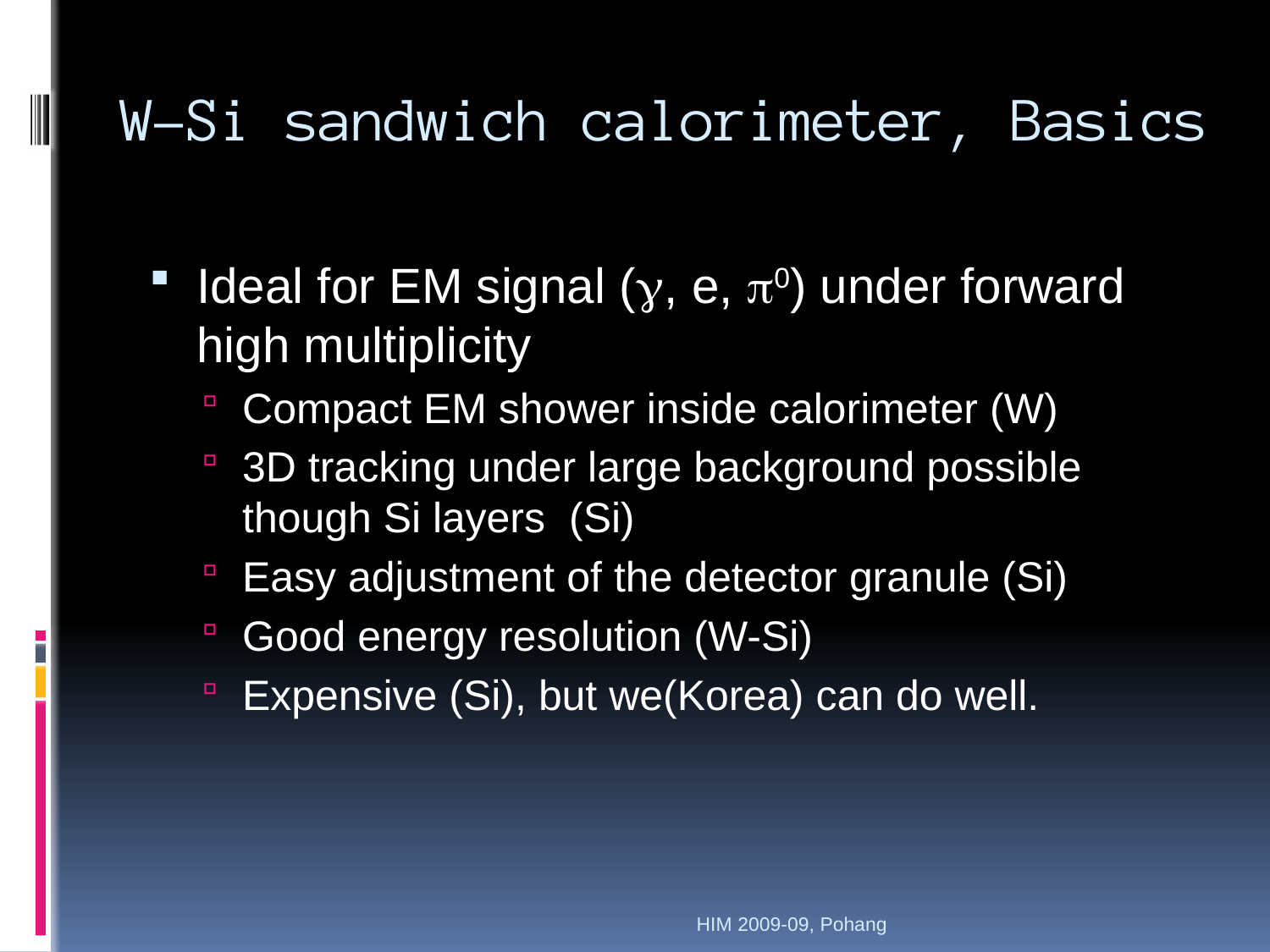

# W-Si sandwich calorimeter, Basics
Ideal for EM signal (γ, e, π0) under forward high multiplicity
Compact EM shower inside calorimeter (W)
3D tracking under large background possible though Si layers  (Si)
Easy adjustment of the detector granule (Si)
Good energy resolution (W-Si)
Expensive (Si), but we(Korea) can do well.

HIM 2009-09, Pohang